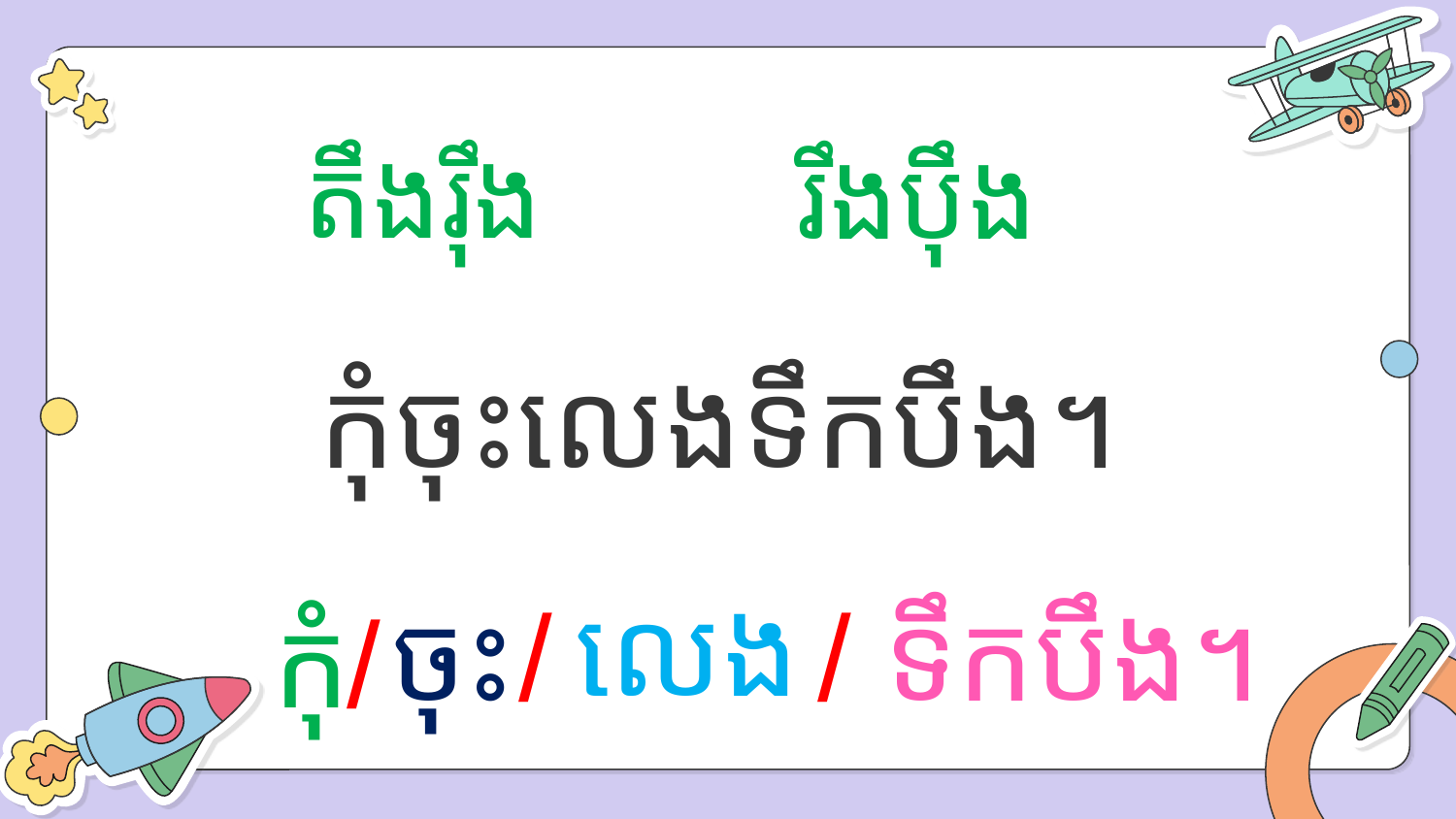

តឹងរ៉ឹង
រឹងប៉ឹង
កុំចុះលេងទឹកបឹង។

លេង
/
ទឹកបឹង។
/
ចុះ
កុំ
/